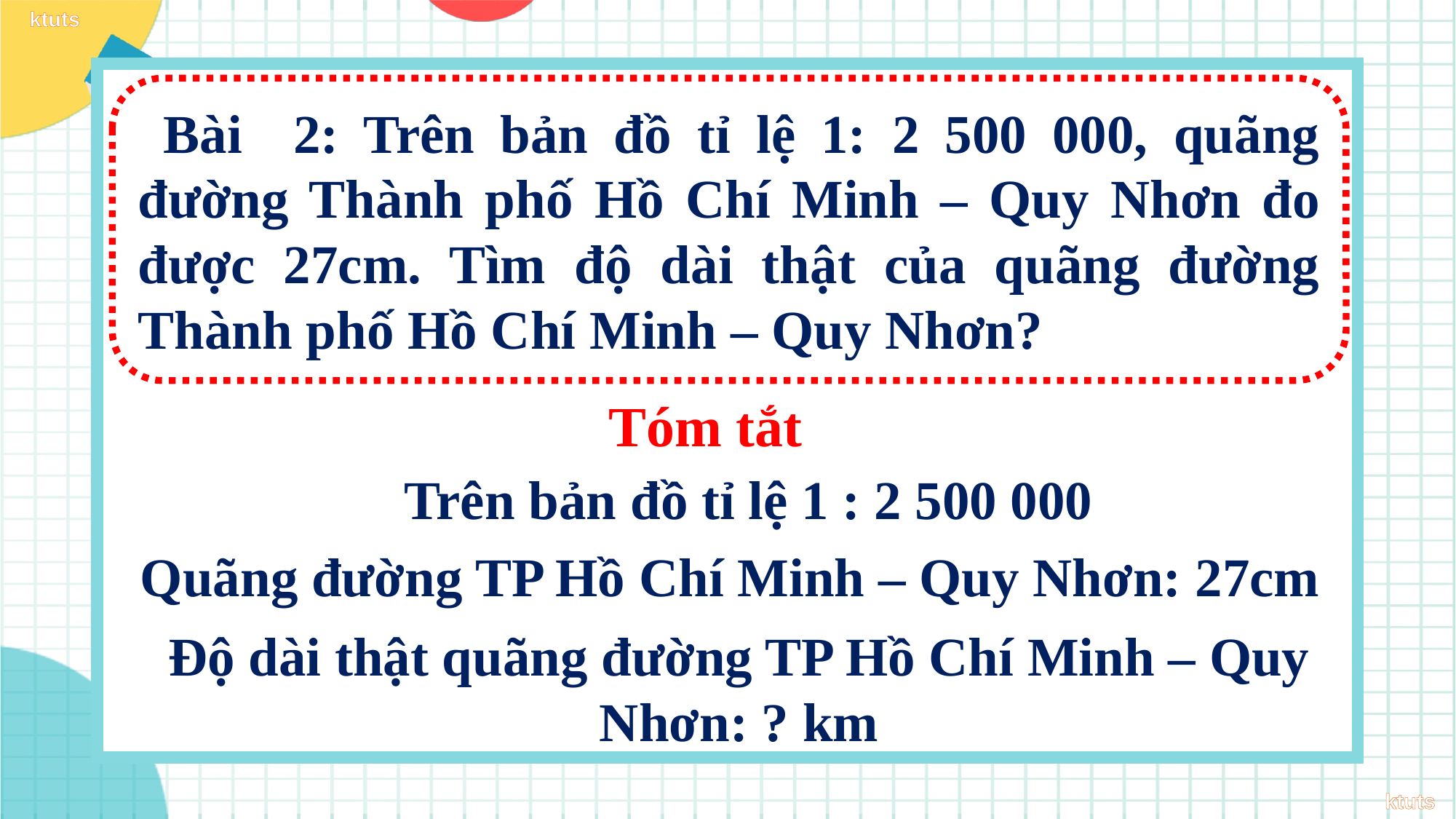

Bài  2: Trên bản đồ tỉ lệ 1: 2 500 000, quãng đường Thành phố Hồ Chí Minh – Quy Nhơn đo được 27cm. Tìm độ dài thật của quãng đường Thành phố Hồ Chí Minh – Quy Nhơn?

Tóm tắt

Trên bản đồ tỉ lệ 1 : 2 500 000
Quãng đường TP Hồ Chí Minh – Quy Nhơn: 27cm
Độ dài thật quãng đường TP Hồ Chí Minh – Quy Nhơn: ? km